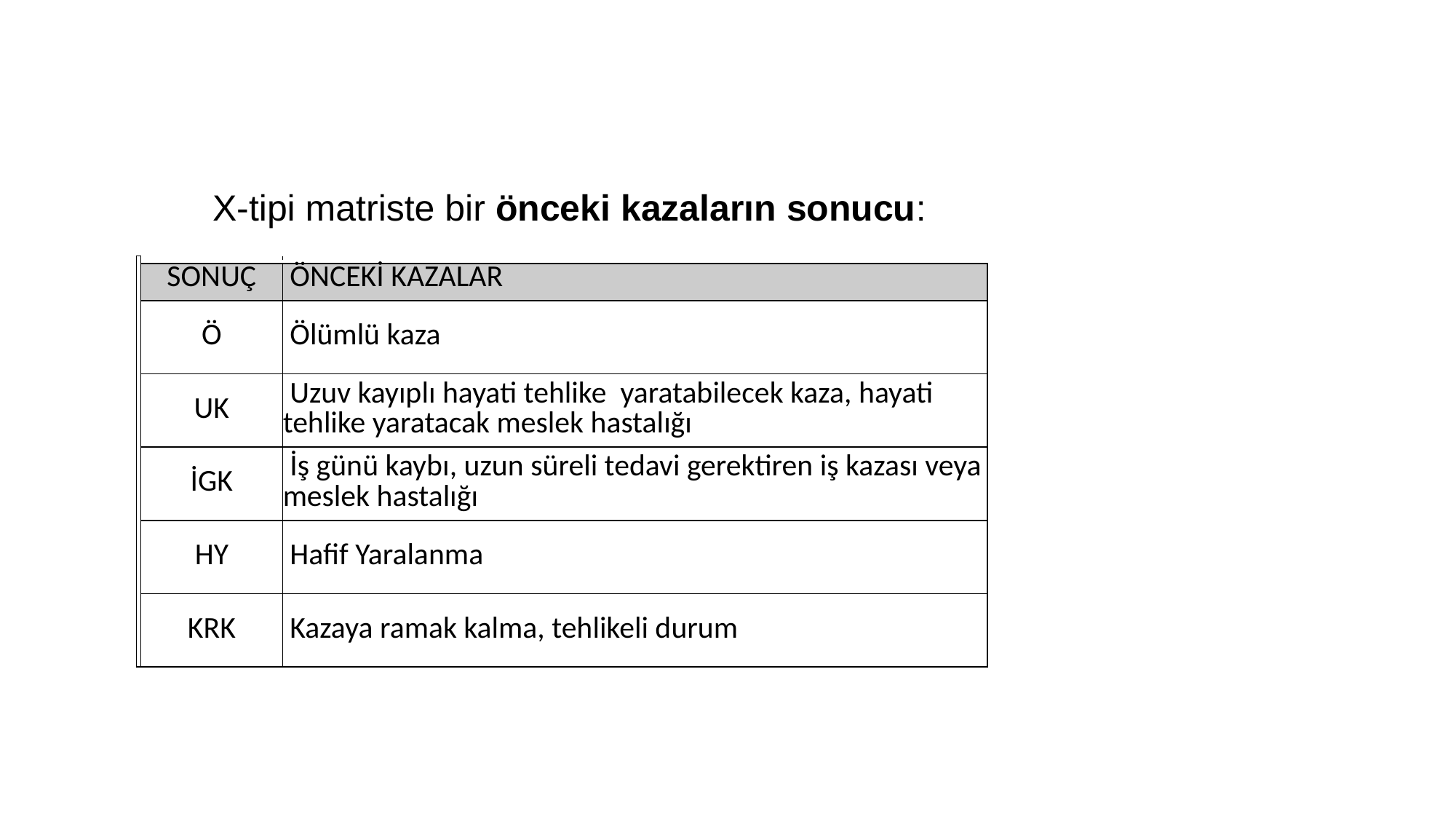

X-tipi matriste bir önceki kazaların sonucu:

|  |  |  |
| --- | --- | --- |
|  |  |  |
|  | SONUÇ | ÖNCEKİ KAZALAR |
|  | Ö | Ölümlü kaza |
|  | UK | Uzuv kayıplı hayati tehlike  yaratabilecek kaza, hayati tehlike yaratacak meslek hastalığı |
|  | İGK | İş günü kaybı, uzun süreli tedavi gerektiren iş kazası veya meslek hastalığı |
|  | HY | Hafif Yaralanma |
|  | KRK | Kazaya ramak kalma, tehlikeli durum |